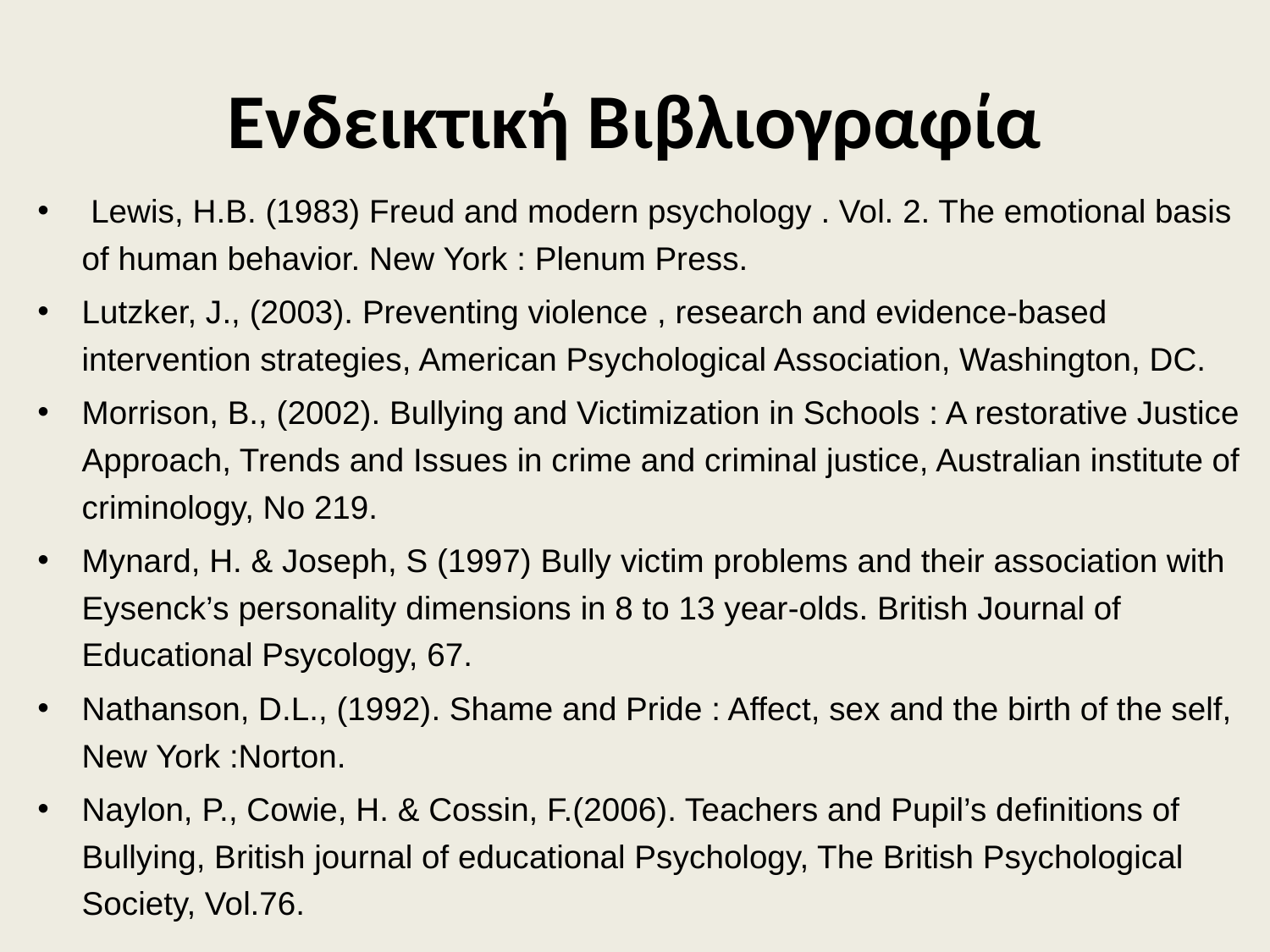

# Ενδεικτική Βιβλιογραφία
 Lewis, H.B. (1983) Freud and modern psychology . Vol. 2. The emotional basis of human behavior. New York : Plenum Press.
Lutzker, J., (2003). Preventing violence , research and evidence-based intervention strategies, American Psychological Association, Washington, DC.
Morrison, B., (2002). Bullying and Victimization in Schools : A restorative Justice Approach, Trends and Issues in crime and criminal justice, Australian institute of criminology, No 219.
Mynard, H. & Joseph, S (1997) Bully victim problems and their association with Eysenck’s personality dimensions in 8 to 13 year-olds. British Journal of Educational Psycology, 67.
Nathanson, D.L., (1992). Shame and Pride : Affect, sex and the birth of the self, New York :Norton.
Naylon, P., Cowie, H. & Cossin, F.(2006). Teachers and Pupil’s definitions of Bullying, British journal of educational Psychology, The British Psychological Society, Vol.76.